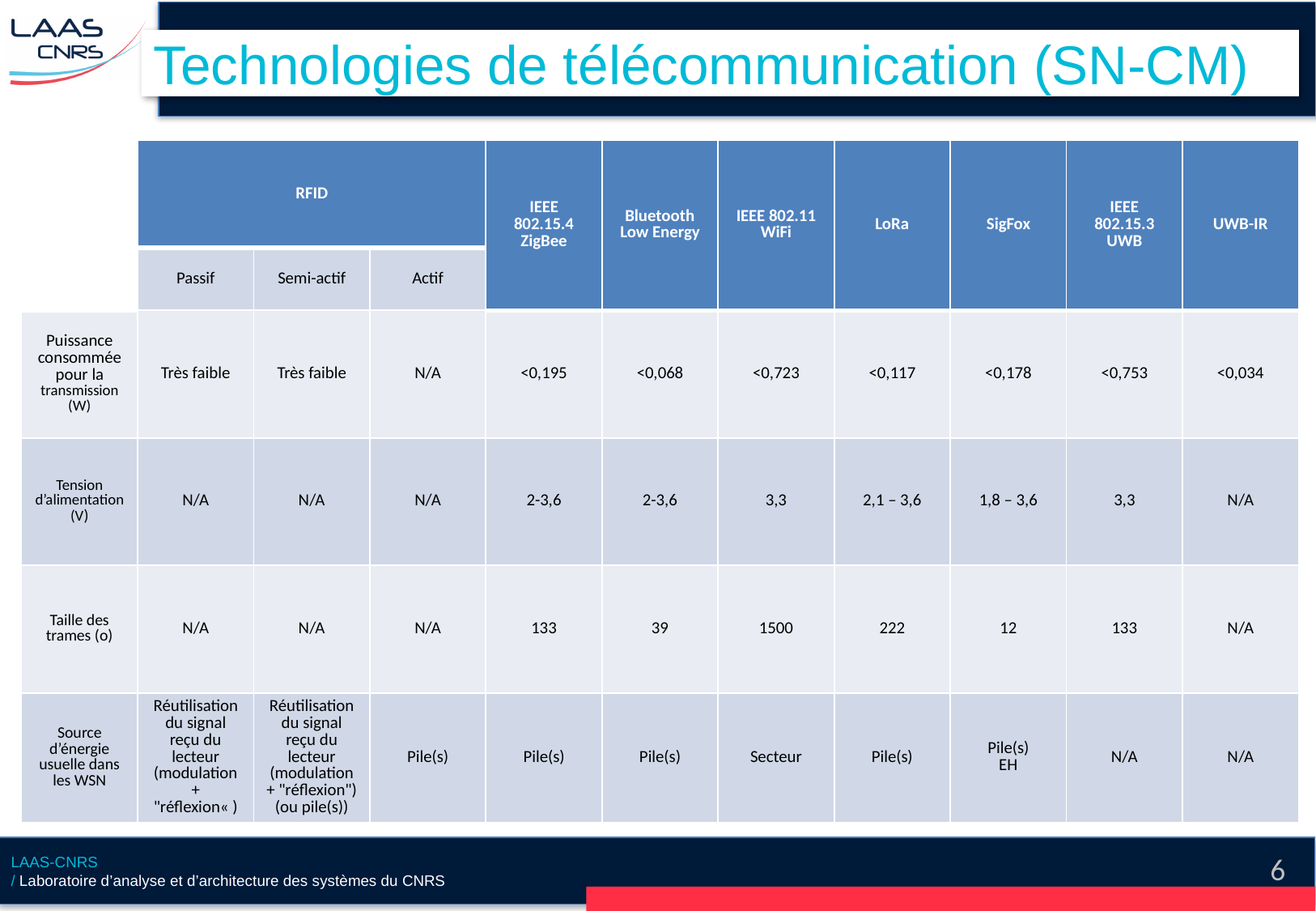

# Technologies de télécommunication (SN-CM)
|  | RFID |  |  | IEEE 802.15.4 ZigBee | Bluetooth Low Energy | IEEE 802.11 WiFi | LoRa | SigFox | IEEE 802.15.3 UWB | UWB-IR |
| --- | --- | --- | --- | --- | --- | --- | --- | --- | --- | --- |
|  | Passif | Semi-actif | Actif |  |  |  |  |  |  |  |
| Puissance consommée pour la transmission (W) | Très faible | Très faible | N/A | <0,195 | <0,068 | <0,723 | <0,117 | <0,178 | <0,753 | <0,034 |
| Tension d’alimentation (V) | N/A | N/A | N/A | 2-3,6 | 2-3,6 | 3,3 | 2,1 – 3,6 | 1,8 – 3,6 | 3,3 | N/A |
| Taille des trames (o) | N/A | N/A | N/A | 133 | 39 | 1500 | 222 | 12 | 133 | N/A |
| Source d’énergie usuelle dans les WSN | Réutilisation du signal reçu du lecteur (modulation + "réflexion« ) | Réutilisation du signal reçu du lecteur (modulation + "réflexion") (ou pile(s)) | Pile(s) | Pile(s) | Pile(s) | Secteur | Pile(s) | Pile(s) EH | N/A | N/A |